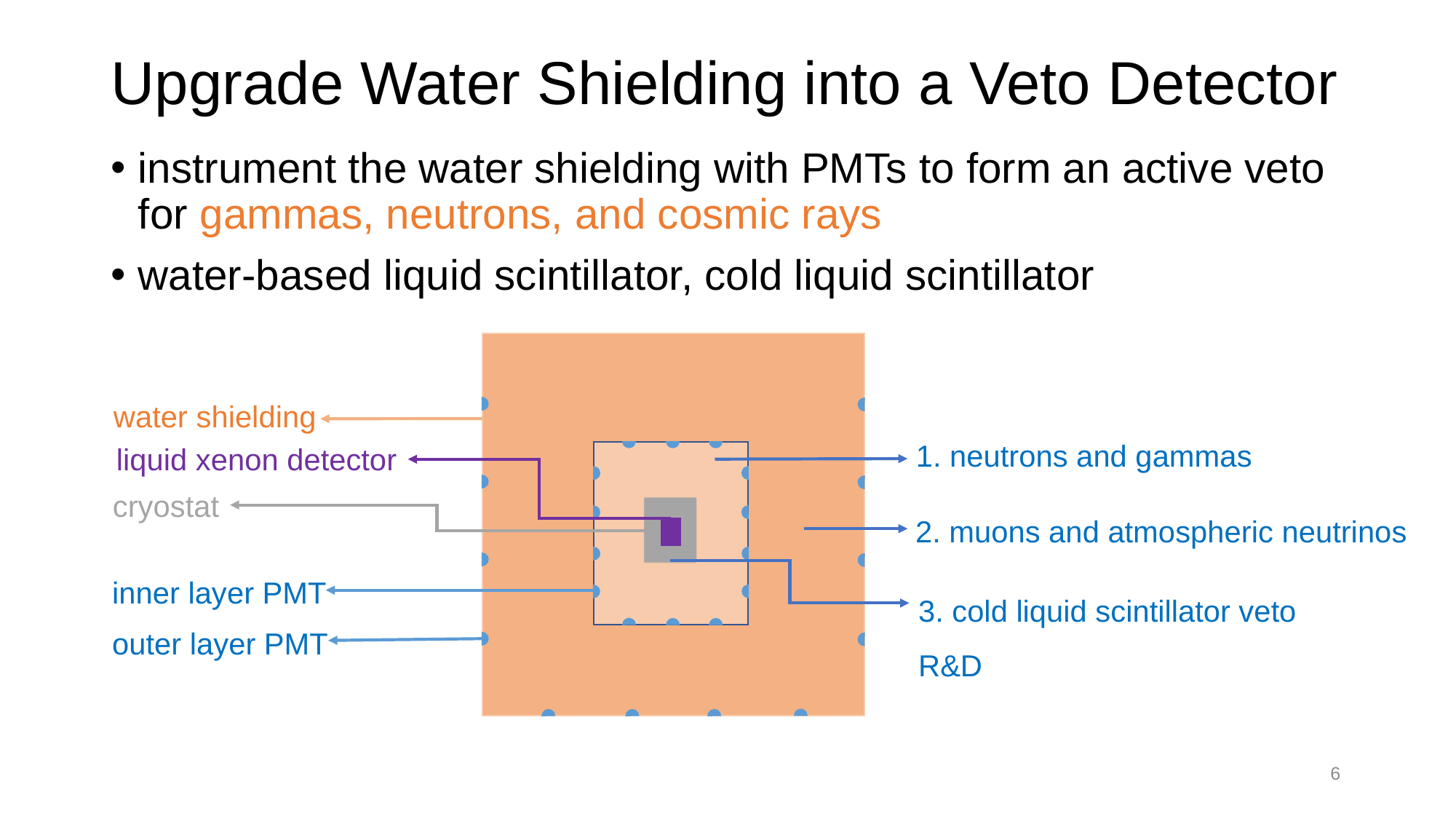

# Upgrade Water Shielding into a Veto Detector
instrument the water shielding with PMTs to form an active veto for gammas, neutrons, and cosmic rays
water-based liquid scintillator, cold liquid scintillator

water shielding

outer layer PMT

1. neutrons and gammas

liquid xenon detector

inner layer PMT

cryostat

3. cold liquid scintillator veto R&D

2. muons and atmospheric neutrinos

6